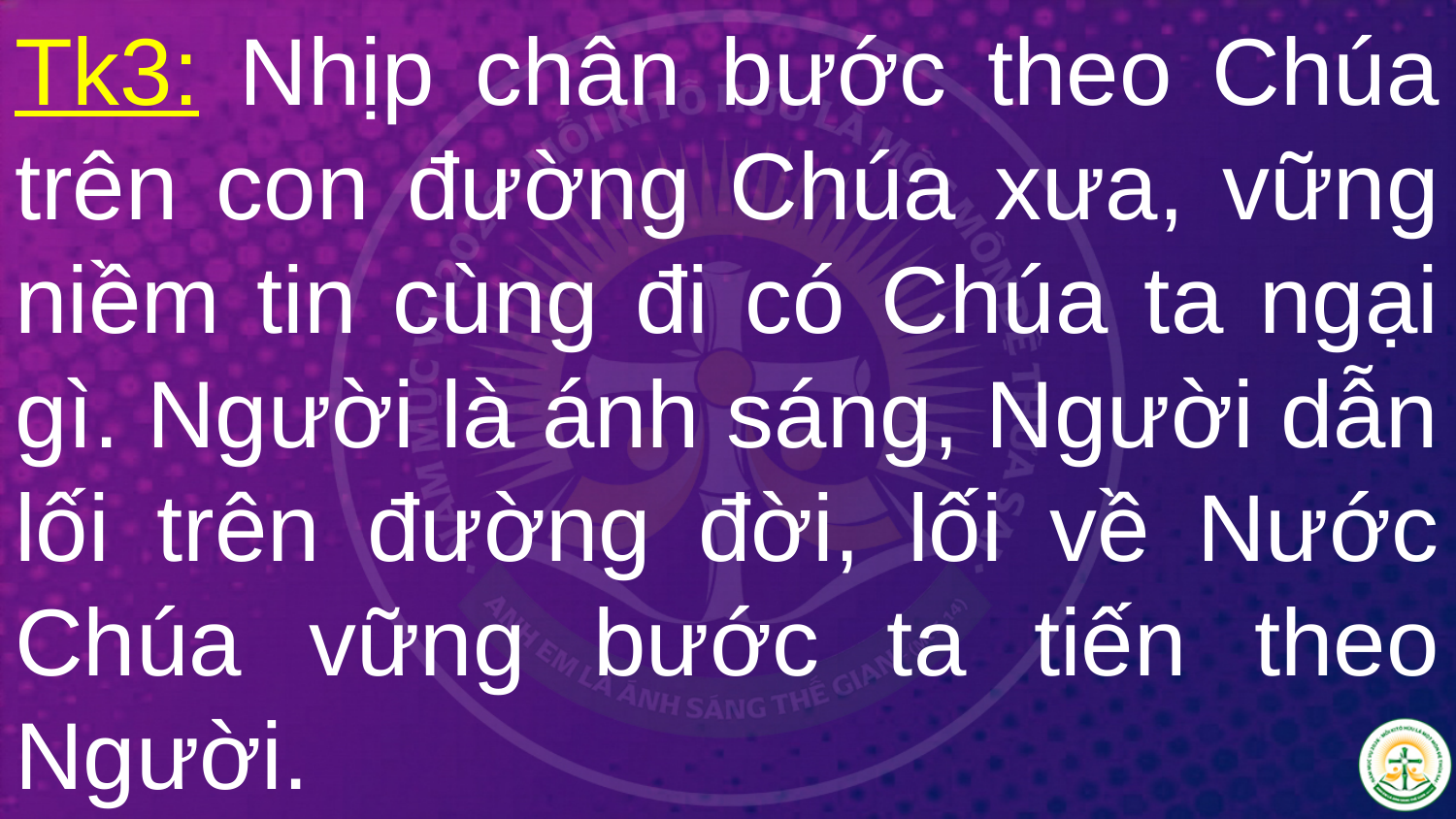

# Tk3: Nhịp chân bước theo Chúa trên con đường Chúa xưa, vững niềm tin cùng đi có Chúa ta ngại gì. Người là ánh sáng, Người dẫn lối trên đường đời, lối về Nước Chúa vững bước ta tiến theo Người.